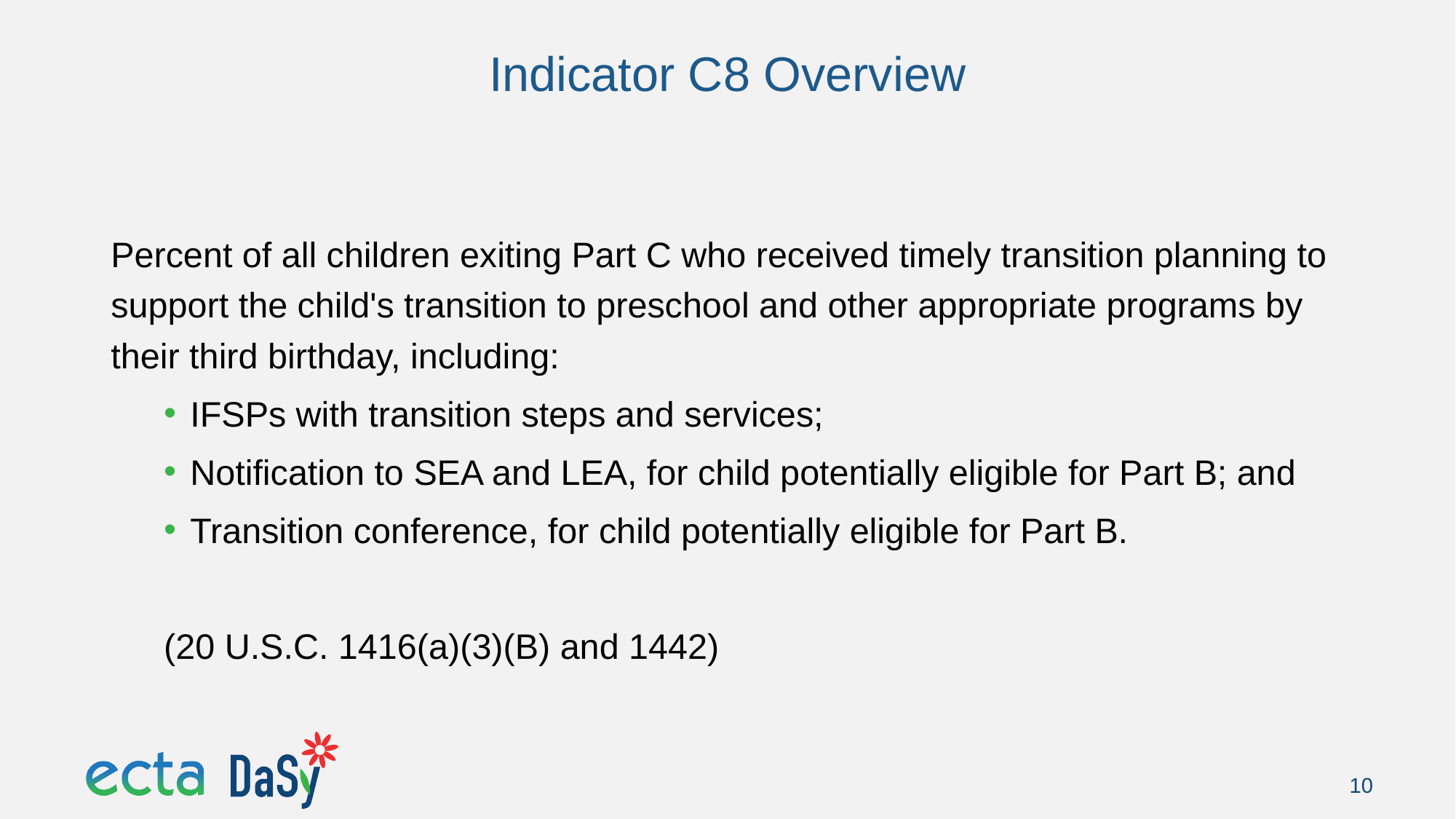

# Indicator C8 Overview
Percent of all children exiting Part C who received timely transition planning to support the child's transition to preschool and other appropriate programs by their third birthday, including:
IFSPs with transition steps and services;
Notification to SEA and LEA, for child potentially eligible for Part B; and
Transition conference, for child potentially eligible for Part B.

(20 U.S.C. 1416(a)(3)(B) and 1442)

10